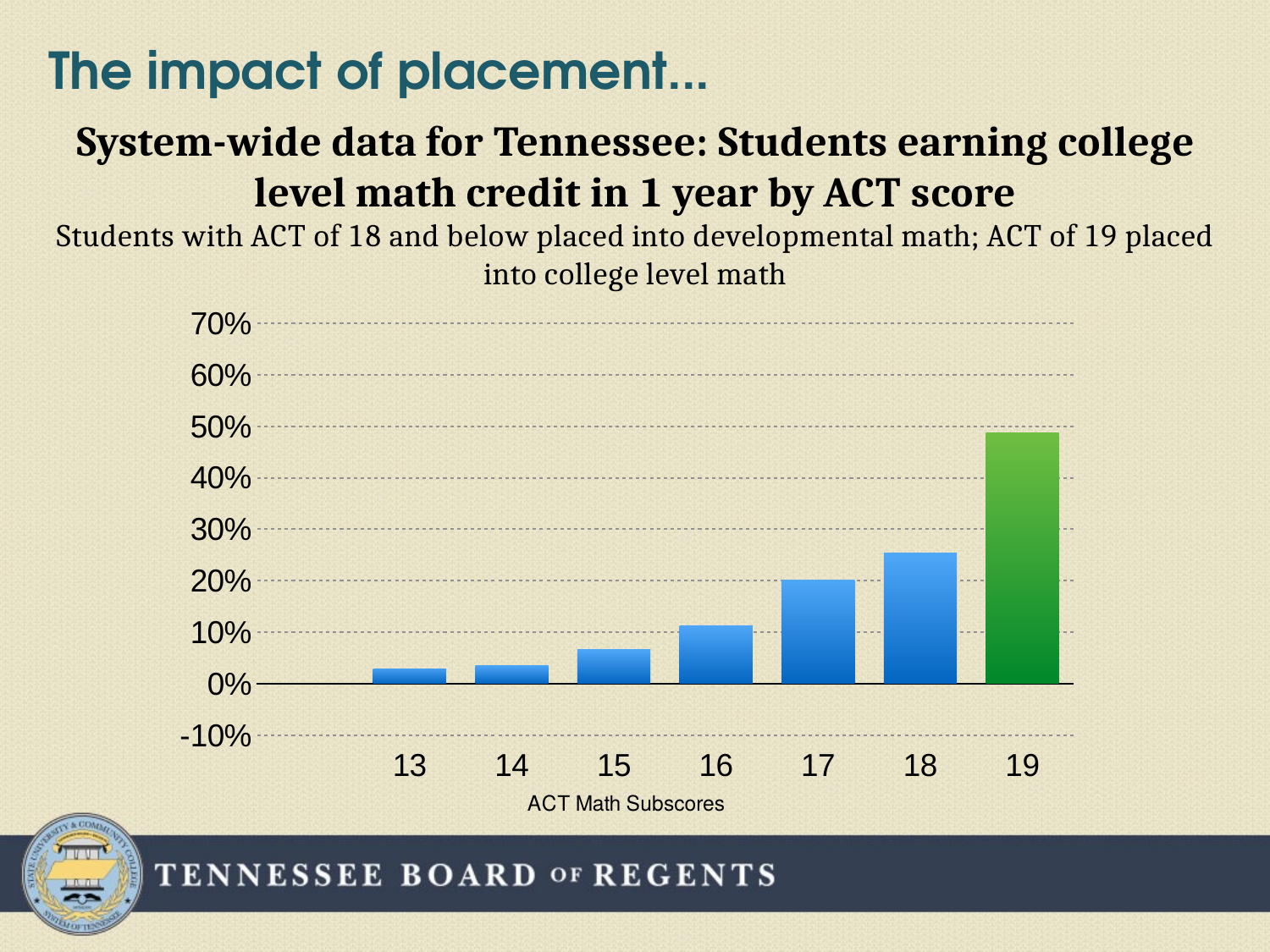

# The impact of placement...
System-wide data for Tennessee: Students earning college level math credit in 1 year by ACT score
Students with ACT of 18 and below placed into developmental math; ACT of 19 placed into college level math

[unsupported chart]

4